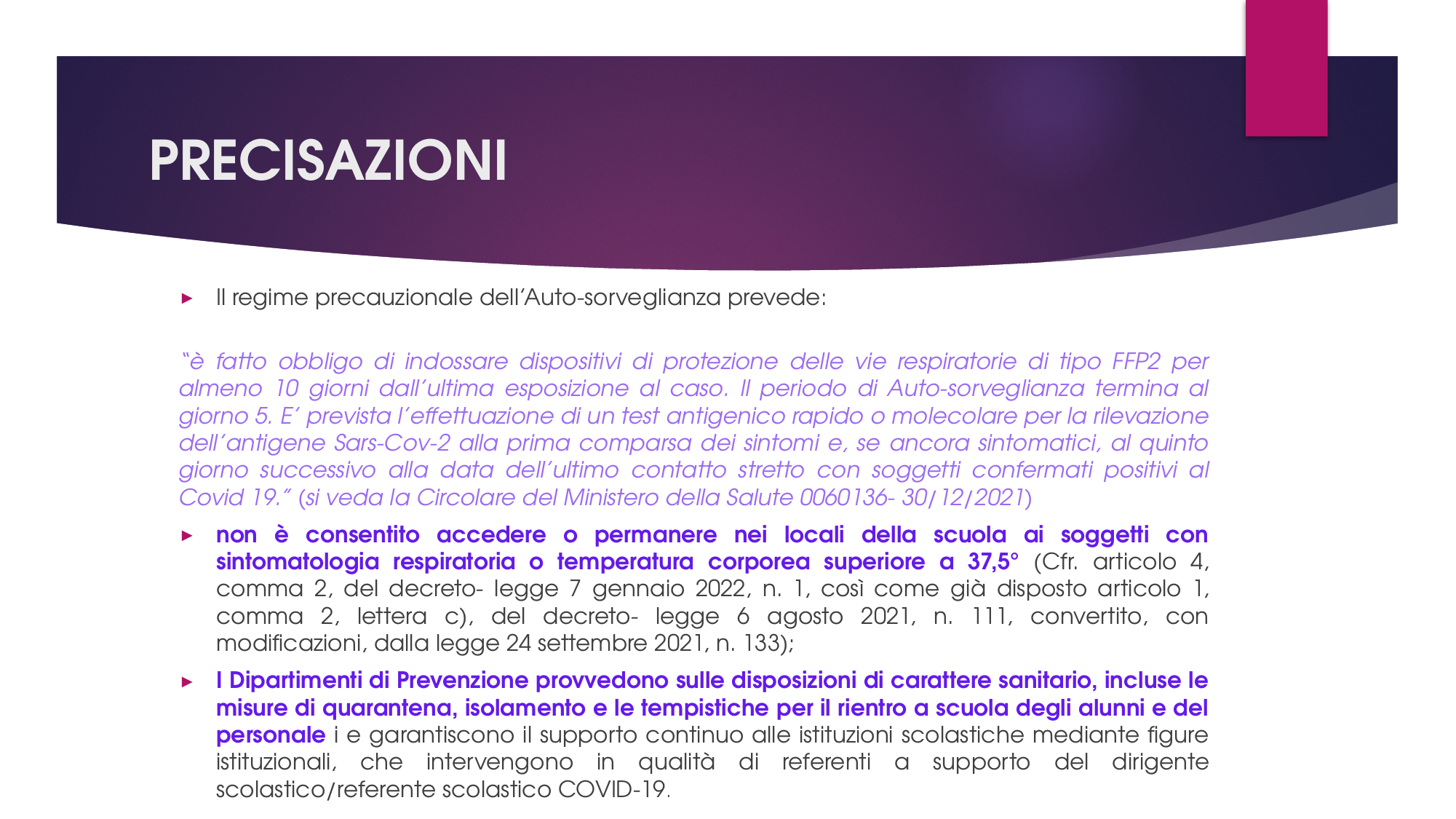

# PRECISAZIONI
Il regime precauzionale dell’Auto-sorveglianza prevede:
“è fatto obbligo di indossare dispositivi di protezione delle vie respiratorie di tipo FFP2 per almeno 10 giorni dall’ultima esposizione al caso. Il periodo di Auto-sorveglianza termina al giorno 5. E’ prevista l’effettuazione di un test antigenico rapido o molecolare per la rilevazione dell’antigene Sars-Cov-2 alla prima comparsa dei sintomi e, se ancora sintomatici, al quinto giorno successivo alla data dell’ultimo contatto stretto con soggetti confermati positivi al Covid 19.” (si veda la Circolare del Ministero della Salute 0060136- 30/12/2021)
non è consentito accedere o permanere nei locali della scuola ai soggetti con sintomatologia respiratoria o temperatura corporea superiore a 37,5° (Cfr. articolo 4, comma 2, del decreto- legge 7 gennaio 2022, n. 1, così come già disposto articolo 1, comma 2, lettera c), del decreto- legge 6 agosto 2021, n. 111, convertito, con modificazioni, dalla legge 24 settembre 2021, n. 133);
I Dipartimenti di Prevenzione provvedono sulle disposizioni di carattere sanitario, incluse le misure di quarantena, isolamento e le tempistiche per il rientro a scuola degli alunni e del personale i e garantiscono il supporto continuo alle istituzioni scolastiche mediante figure istituzionali, che intervengono in qualità di referenti a supporto del dirigente scolastico/referente scolastico COVID-19.